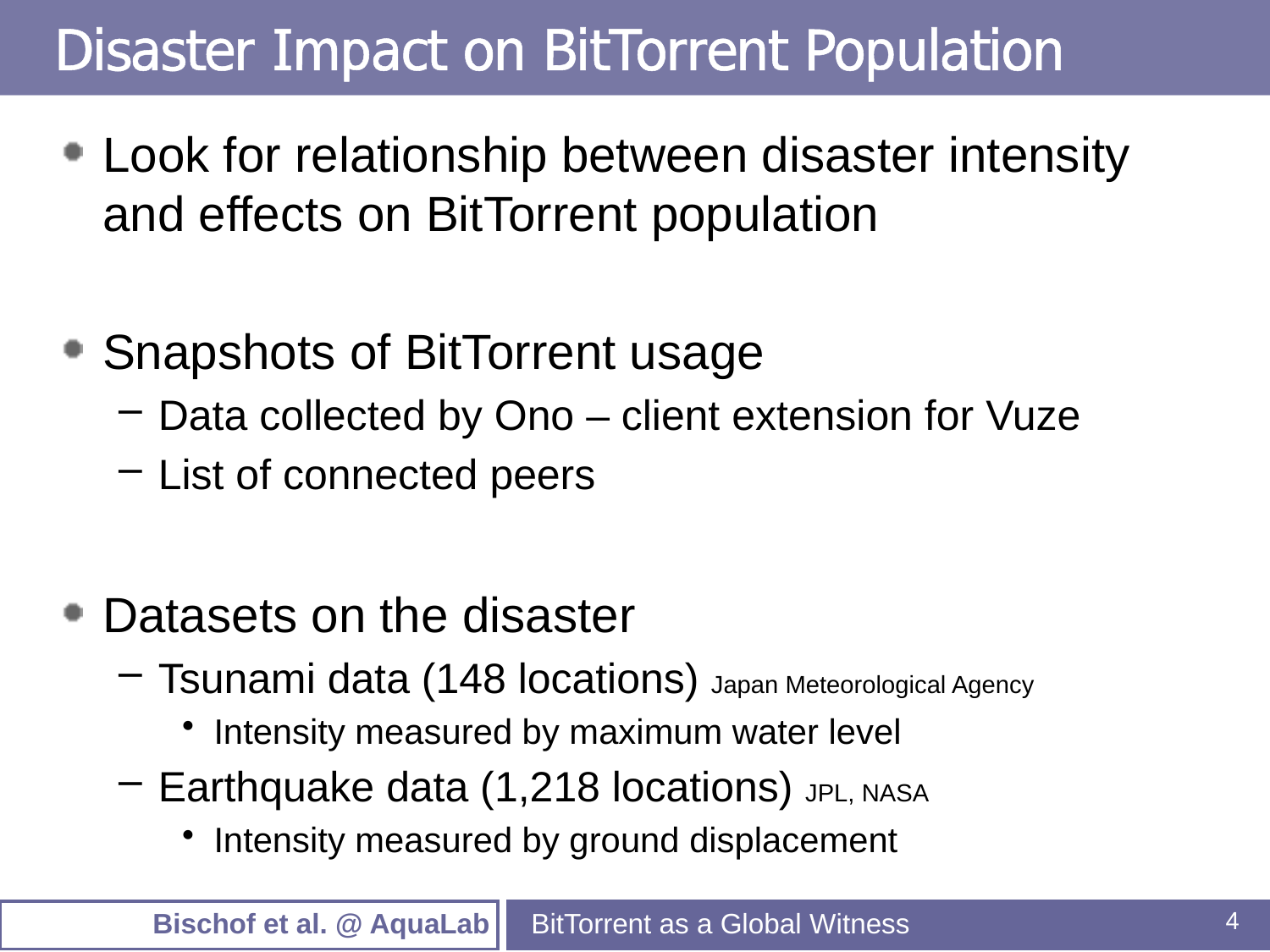

# Disaster Impact on BitTorrent Population
Look for relationship between disaster intensity and effects on BitTorrent population

Snapshots of BitTorrent usage
Data collected by Ono – client extension for Vuze
List of connected peers

Datasets on the disaster
Tsunami data (148 locations) Japan Meteorological Agency
Intensity measured by maximum water level
Earthquake data (1,218 locations) JPL, NASA
Intensity measured by ground displacement

BitTorrent as a Global Witness